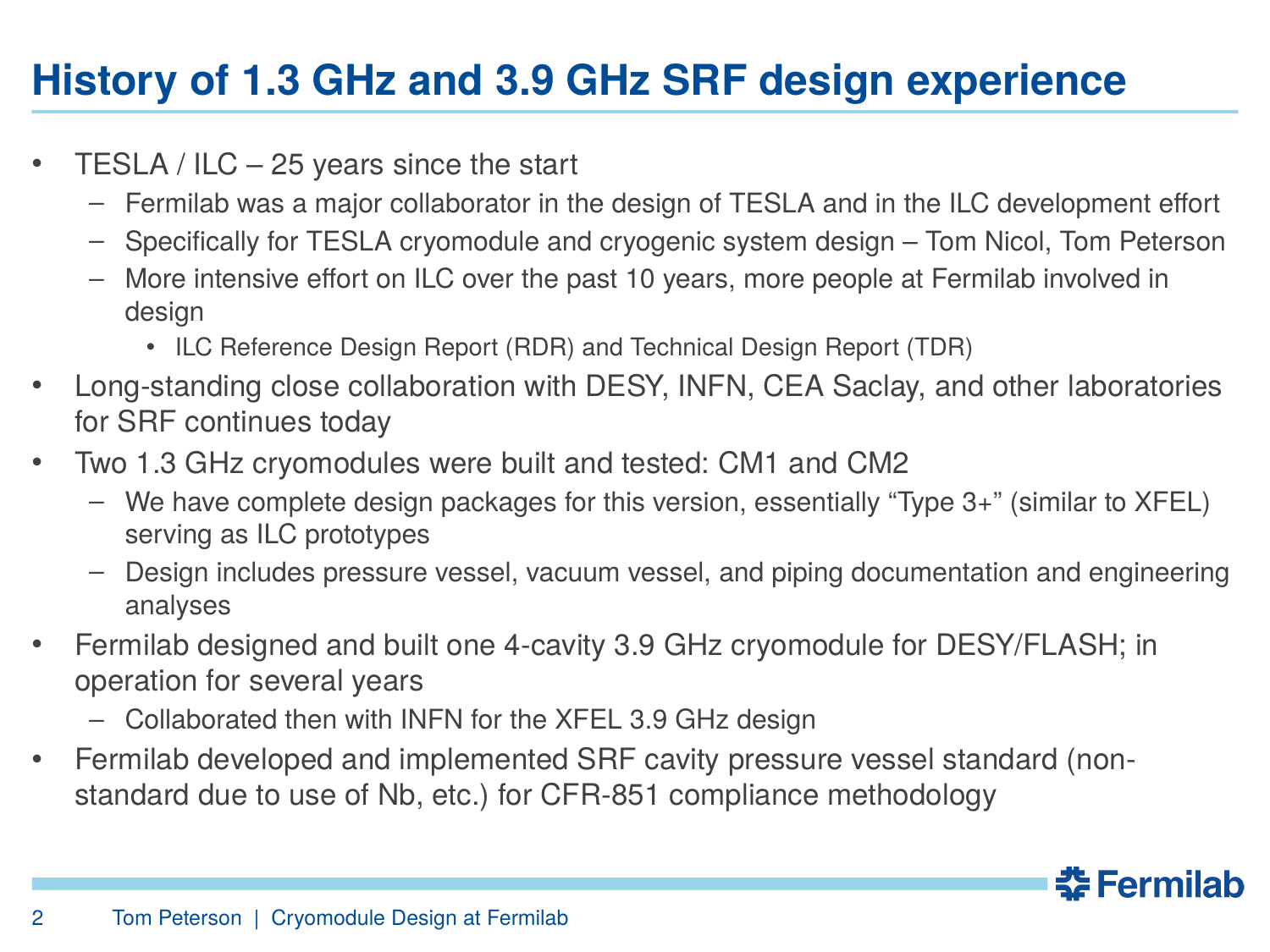

# History of 1.3 GHz and 3.9 GHz SRF design experience
TESLA / ILC – 25 years since the start
Fermilab was a major collaborator in the design of TESLA and in the ILC development effort
Specifically for TESLA cryomodule and cryogenic system design – Tom Nicol, Tom Peterson
More intensive effort on ILC over the past 10 years, more people at Fermilab involved in design
ILC Reference Design Report (RDR) and Technical Design Report (TDR)
Long-standing close collaboration with DESY, INFN, CEA Saclay, and other laboratories for SRF continues today
Two 1.3 GHz cryomodules were built and tested: CM1 and CM2
We have complete design packages for this version, essentially “Type 3+” (similar to XFEL) serving as ILC prototypes
Design includes pressure vessel, vacuum vessel, and piping documentation and engineering analyses
Fermilab designed and built one 4-cavity 3.9 GHz cryomodule for DESY/FLASH; in operation for several years
Collaborated then with INFN for the XFEL 3.9 GHz design
Fermilab developed and implemented SRF cavity pressure vessel standard (non-standard due to use of Nb, etc.) for CFR-851 compliance methodology

2
Tom Peterson  |  Cryomodule Design at Fermilab